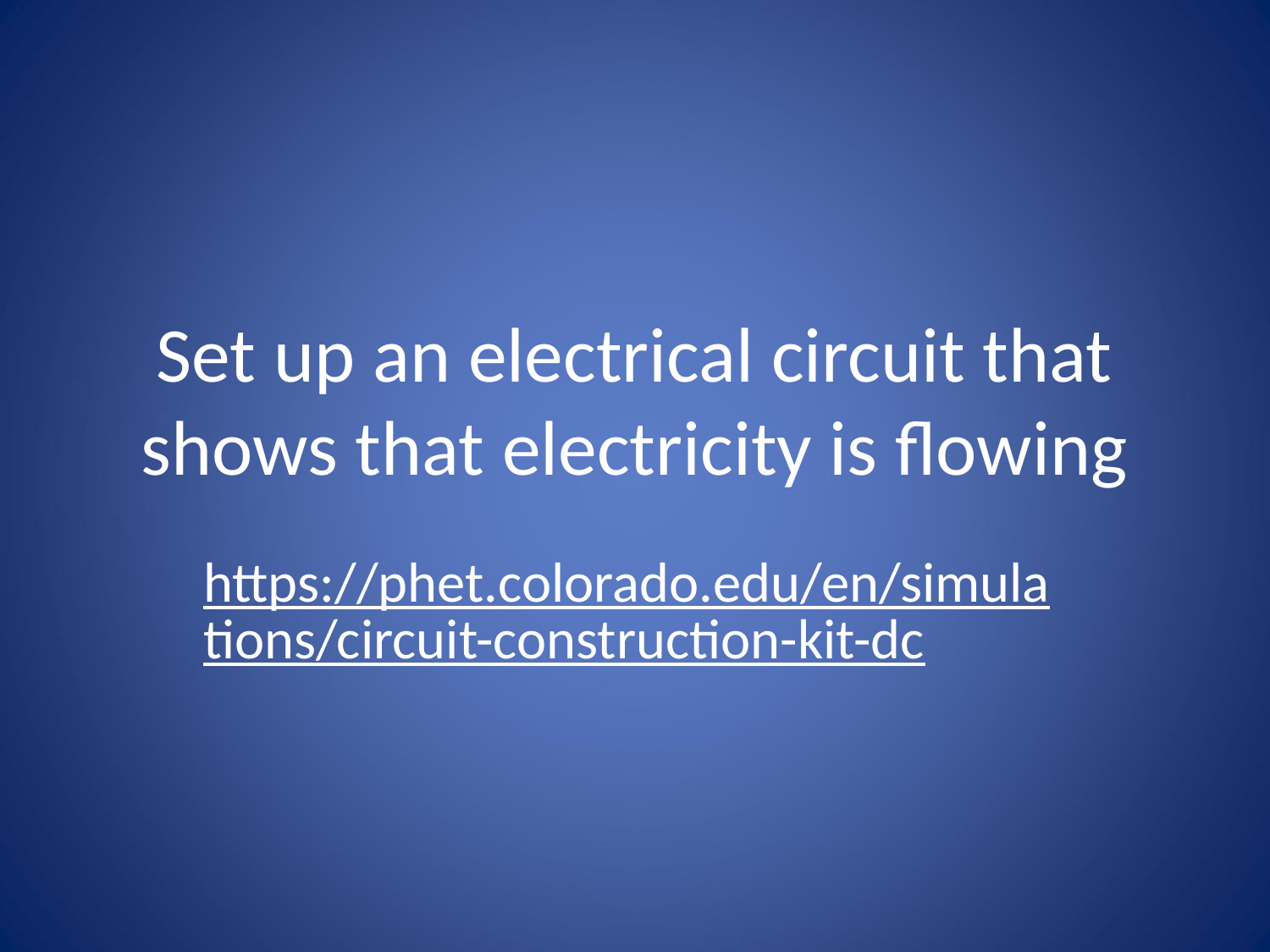

# Set up an electrical circuit that shows that electricity is flowing
https://phet.colorado.edu/en/simulations/circuit-construction-kit-dc